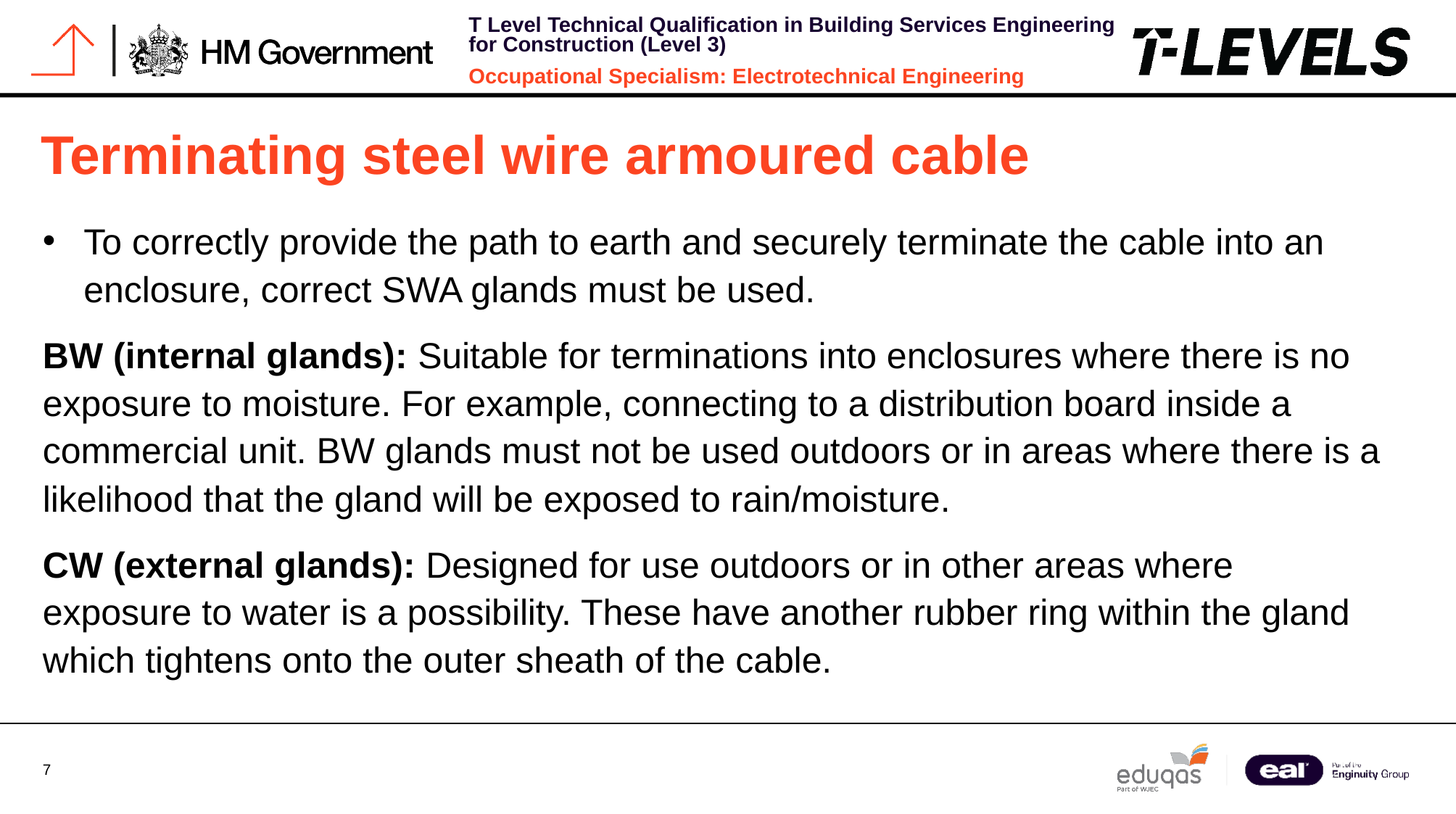

# Terminating steel wire armoured cable
To correctly provide the path to earth and securely terminate the cable into an enclosure, correct SWA glands must be used.
BW (internal glands): Suitable for terminations into enclosures where there is no exposure to moisture. For example, connecting to a distribution board inside a commercial unit. BW glands must not be used outdoors or in areas where there is a likelihood that the gland will be exposed to rain/moisture.
CW (external glands): Designed for use outdoors or in other areas where exposure to water is a possibility. These have another rubber ring within the gland which tightens onto the outer sheath of the cable.